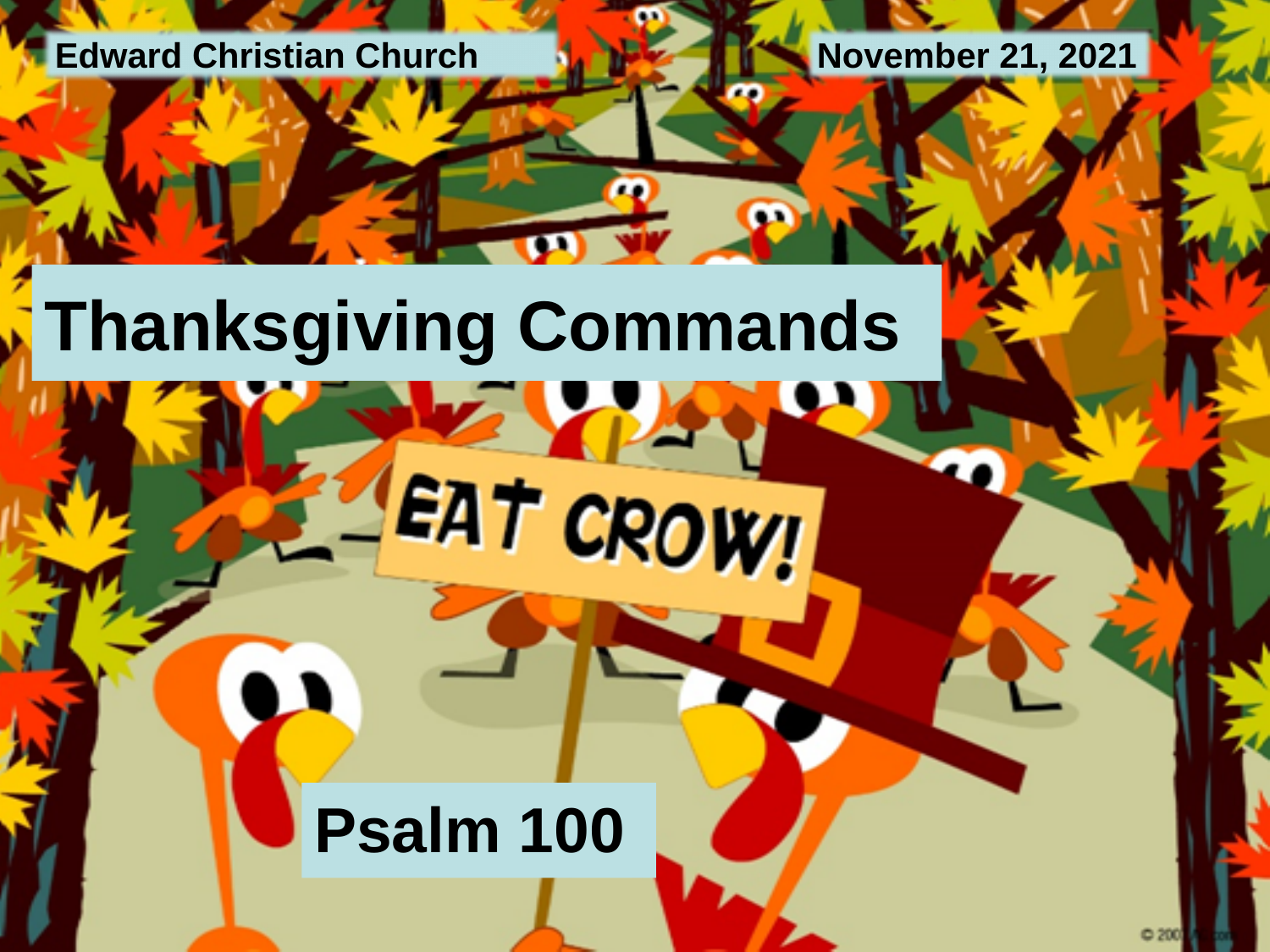

Edward Christian Church
November 21, 2021
# Thanksgiving Commands
Psalm 100